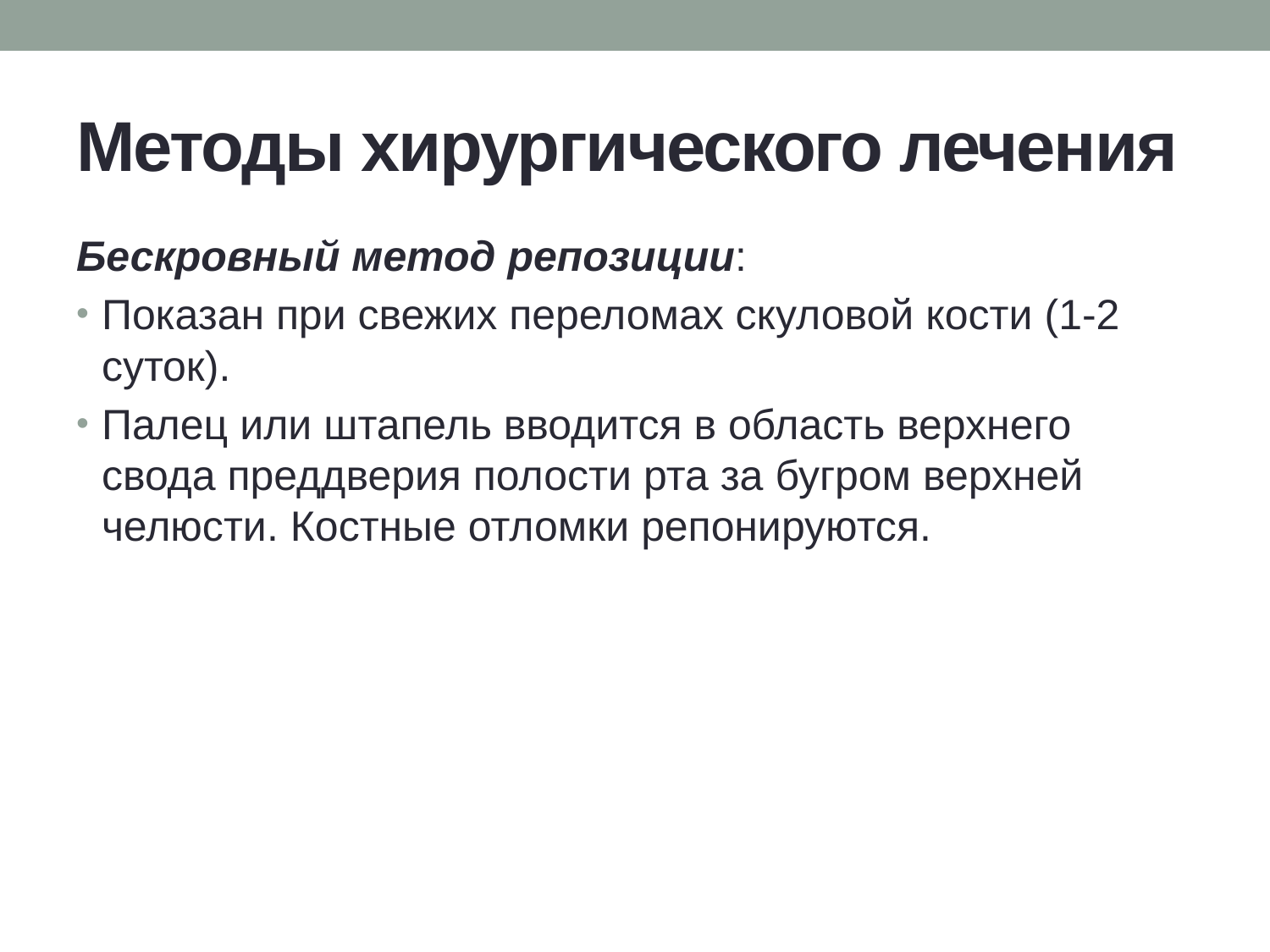

# Методы хирургического лечения
Бескровный метод репозиции:
Показан при свежих переломах скуловой кости (1-2 суток).
Палец или штапель вводится в область верхнего свода преддверия полости рта за бугром верхней челюсти. Костные отломки репонируются.